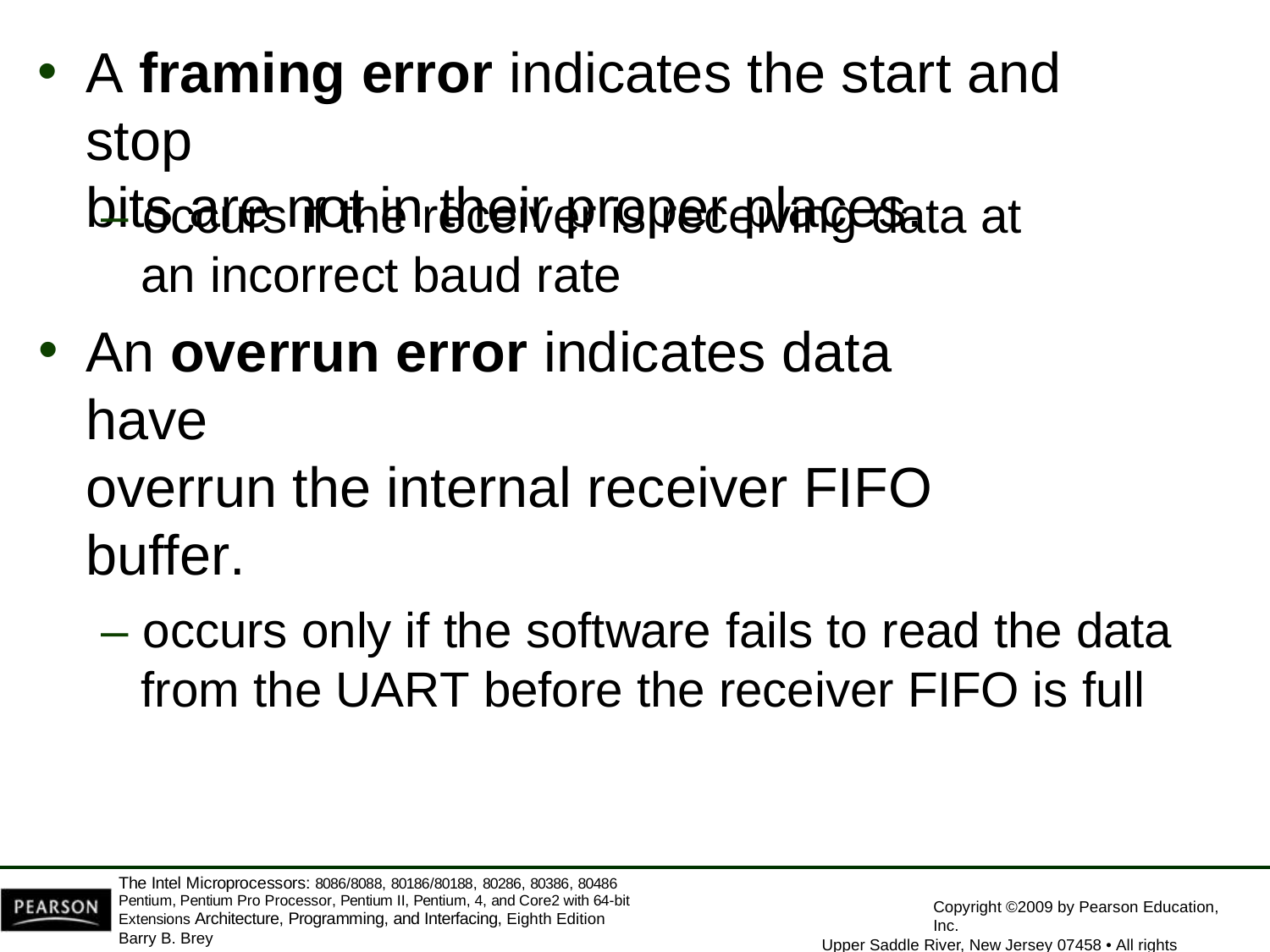

A framing error indicates the start and stop
bits are not in their proper places.
– occurs if the receiver is receiving data at an incorrect baud rate

An overrun error indicates data have
overrun the internal receiver FIFO buffer.

– occurs only if the software fails to read the data from the UART before the receiver FIFO is full
The Intel Microprocessors: 8086/8088, 80186/80188, 80286, 80386, 80486 Pentium, Pentium Pro Processor, Pentium II, Pentium, 4, and Core2 with 64-bit Extensions Architecture, Programming, and Interfacing, Eighth Edition
Barry B. Brey

Copyright ©2009 by Pearson Education, Inc.
Upper Saddle River, New Jersey 07458 • All rights reserved.